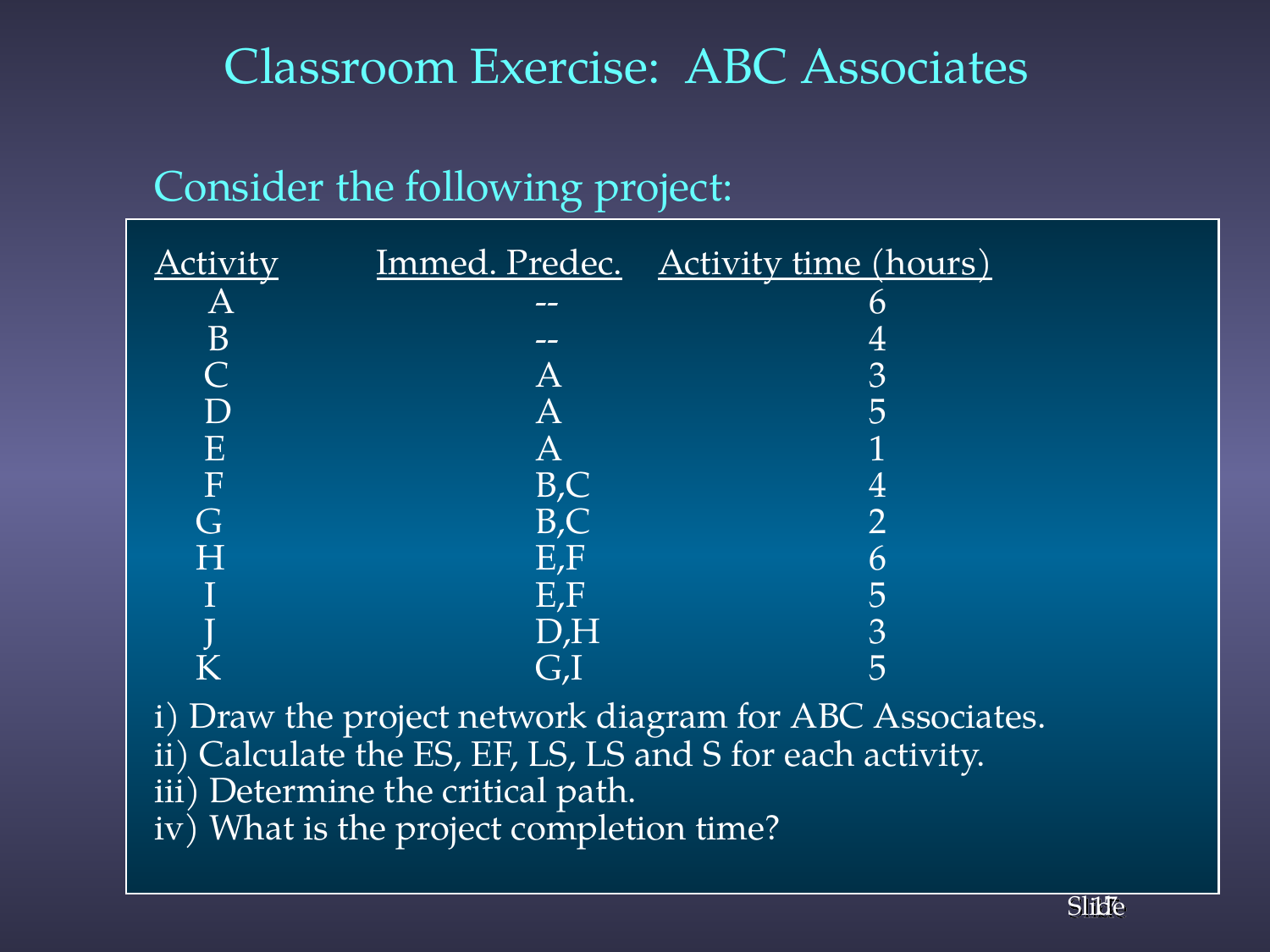

# Classroom Exercise:  ABC Associates
	Consider the following project:

 	Activity           Immed. Predec.    Activity time (hours)
   	      A          	    	--		         6
    	      B           	    	--      	      	         4
           C          	    	A    		         3
           D         	    	A    		         5
           E          	    	A		         1
           F         	  	B,C		         4
          G          	   	B,C  		         2
          H          	   	E,F 		         6
           I           	   	E,F		         5
           J           	  	D,H  		         3
          K           	   	G,I		         5
	i) Draw the project network diagram for ABC Associates.
	ii) Calculate the ES, EF, LS, LS and S for each activity.
	iii) Determine the critical path.
	iv) What is the project completion time?